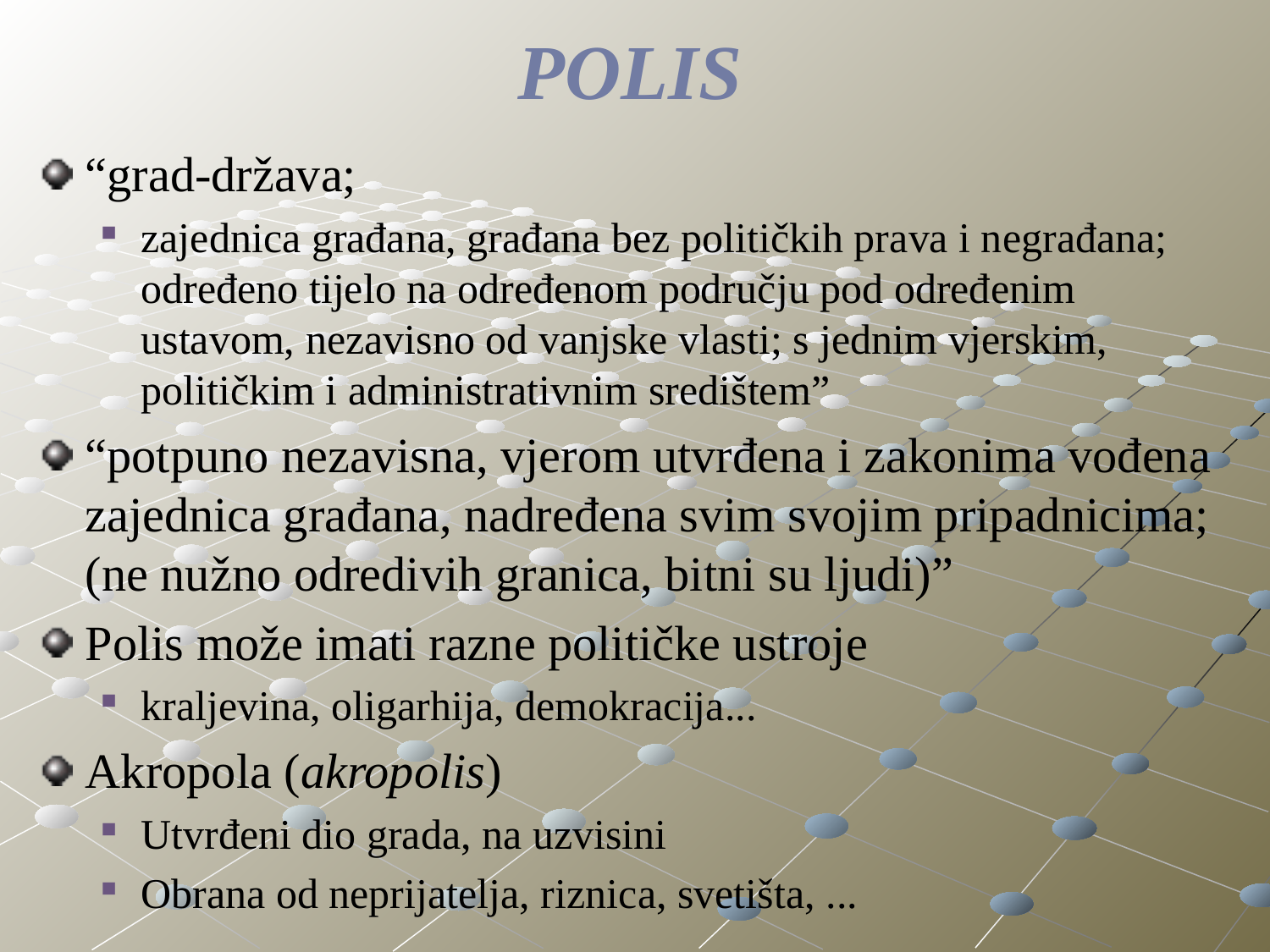

# Polis
“grad-država;
zajednica građana, građana bez političkih prava i negrađana; određeno tijelo na određenom području pod određenim ustavom, nezavisno od vanjske vlasti; s jednim vjerskim, političkim i administrativnim središtem”
“potpuno nezavisna, vjerom utvrđena i zakonima vođena zajednica građana, nadređena svim svojim pripadnicima; (ne nužno odredivih granica, bitni su ljudi)”
Polis može imati razne političke ustroje
kraljevina, oligarhija, demokracija...
Akropola (akropolis)
Utvrđeni dio grada, na uzvisini
Obrana od neprijatelja, riznica, svetišta, ...